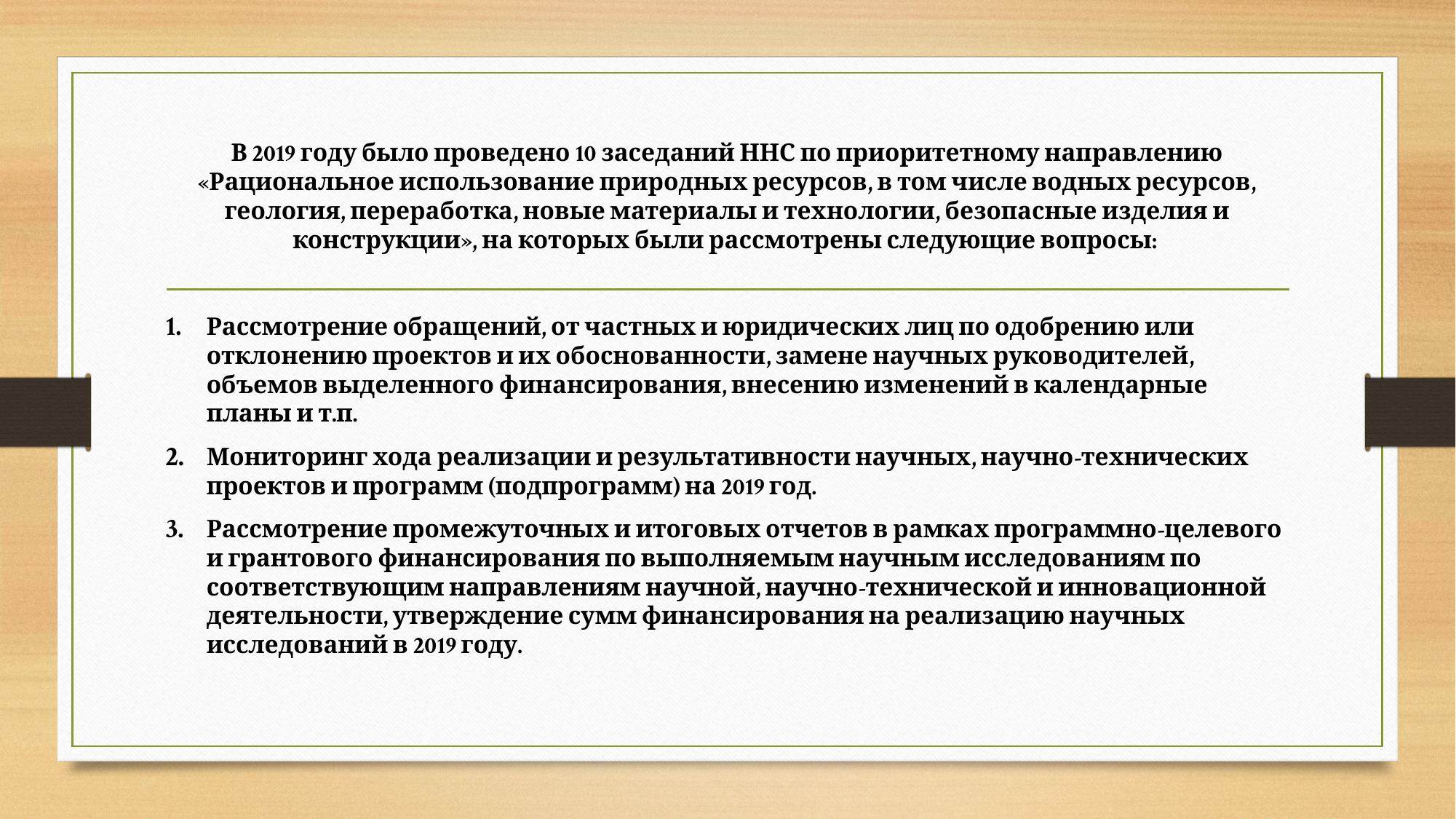

# В 2019 году было проведено 10 заседаний ННС по приоритетному направлению «Рациональное использование природных ресурсов, в том числе водных ресурсов, геология, переработка, новые материалы и технологии, безопасные изделия и конструкции», на которых были рассмотрены следующие вопросы:
Рассмотрение обращений, от частных и юридических лиц по одобрению или отклонению проектов и их обоснованности, замене научных руководителей, объемов выделенного финансирования, внесению изменений в календарные планы и т.п.
Мониторинг хода реализации и результативности научных, научно-технических проектов и программ (подпрограмм) на 2019 год.
Рассмотрение промежуточных и итоговых отчетов в рамках программно-целевого и грантового финансирования по выполняемым научным исследованиям по соответствующим направлениям научной, научно-технической и инновационной деятельности, утверждение сумм финансирования на реализацию научных исследований в 2019 году.